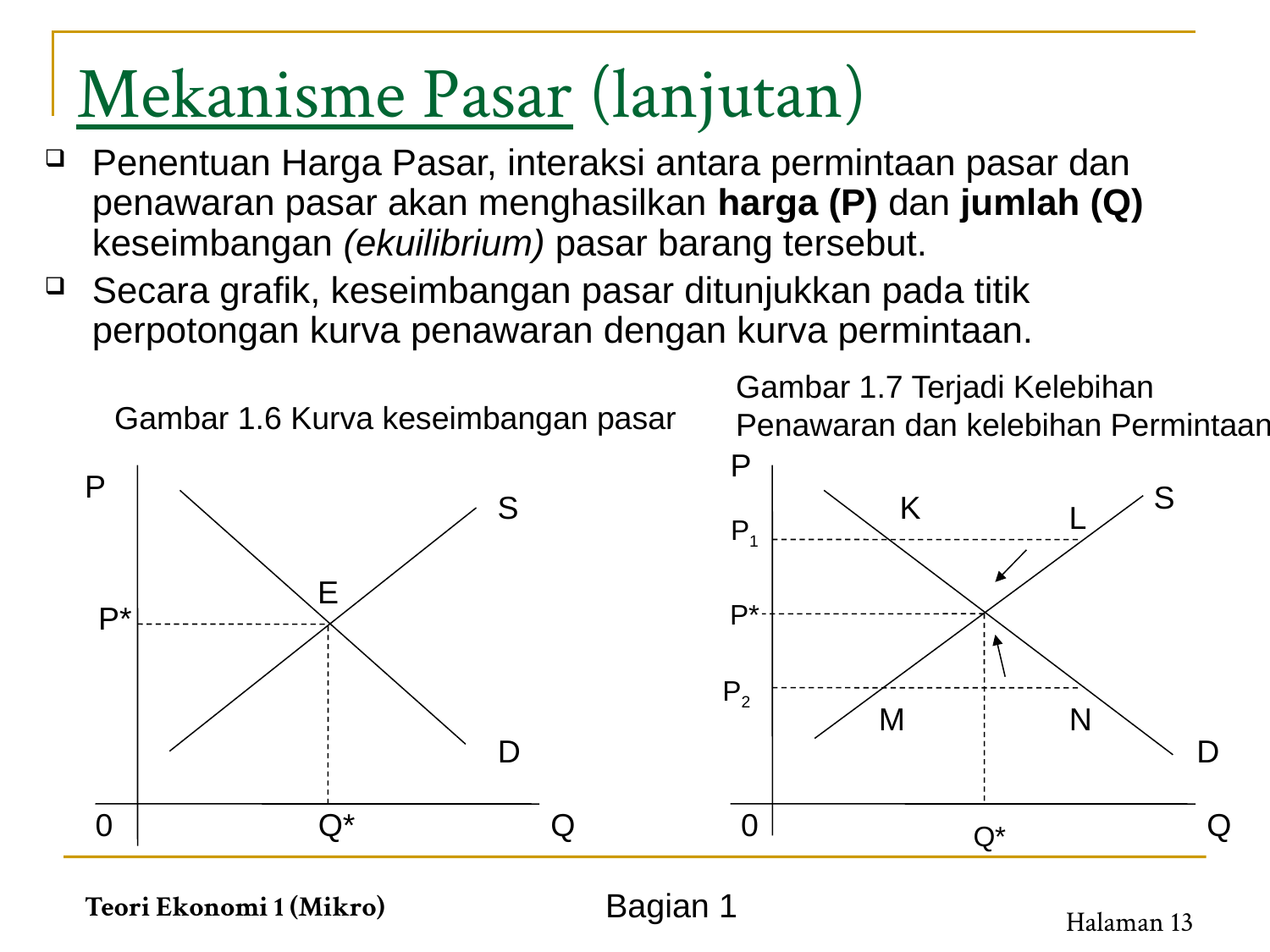

# Mekanisme Pasar (lanjutan)
Penentuan Harga Pasar, interaksi antara permintaan pasar dan penawaran pasar akan menghasilkan harga (P) dan jumlah (Q) keseimbangan (ekuilibrium) pasar barang tersebut.
Secara grafik, keseimbangan pasar ditunjukkan pada titik perpotongan kurva penawaran dengan kurva permintaan.

Gambar 1.7 Terjadi Kelebihan
Penawaran dan kelebihan Permintaan
Gambar 1.6 Kurva keseimbangan pasar
P
P

S
S
K

L

P1

E
P*
P*

P2

M
N
D
D
0
Q*
Q
0
Q

Q*

Halaman 13
Teori Ekonomi 1 (Mikro)